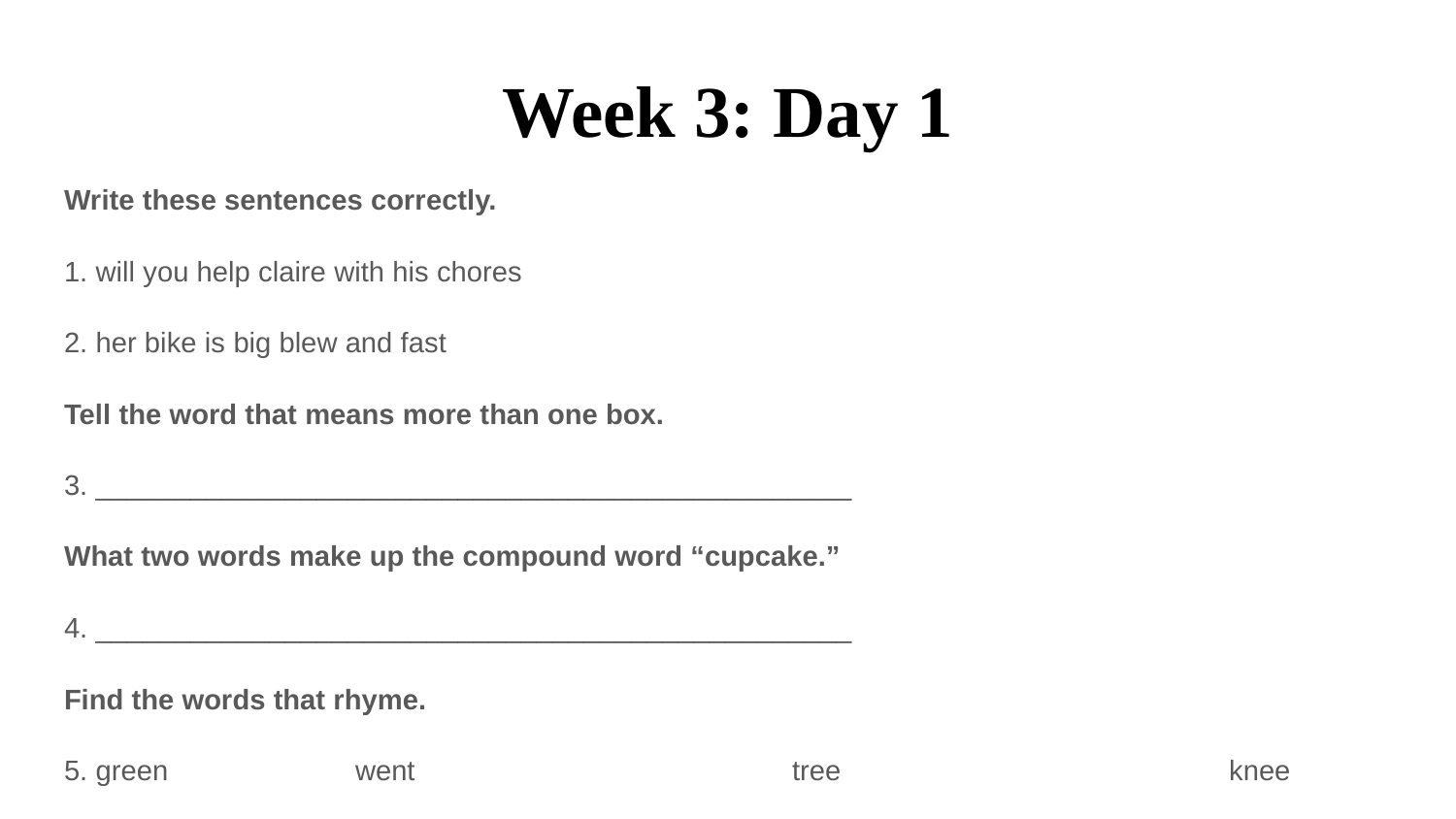

# Week 3: Day 1
Write these sentences correctly.
1. will you help claire with his chores
2. her bike is big blew and fast
Tell the word that means more than one box.
3. ________________________________________________
What two words make up the compound word “cupcake.”
4. ________________________________________________
Find the words that rhyme.
5. green 		went 			tree			knee